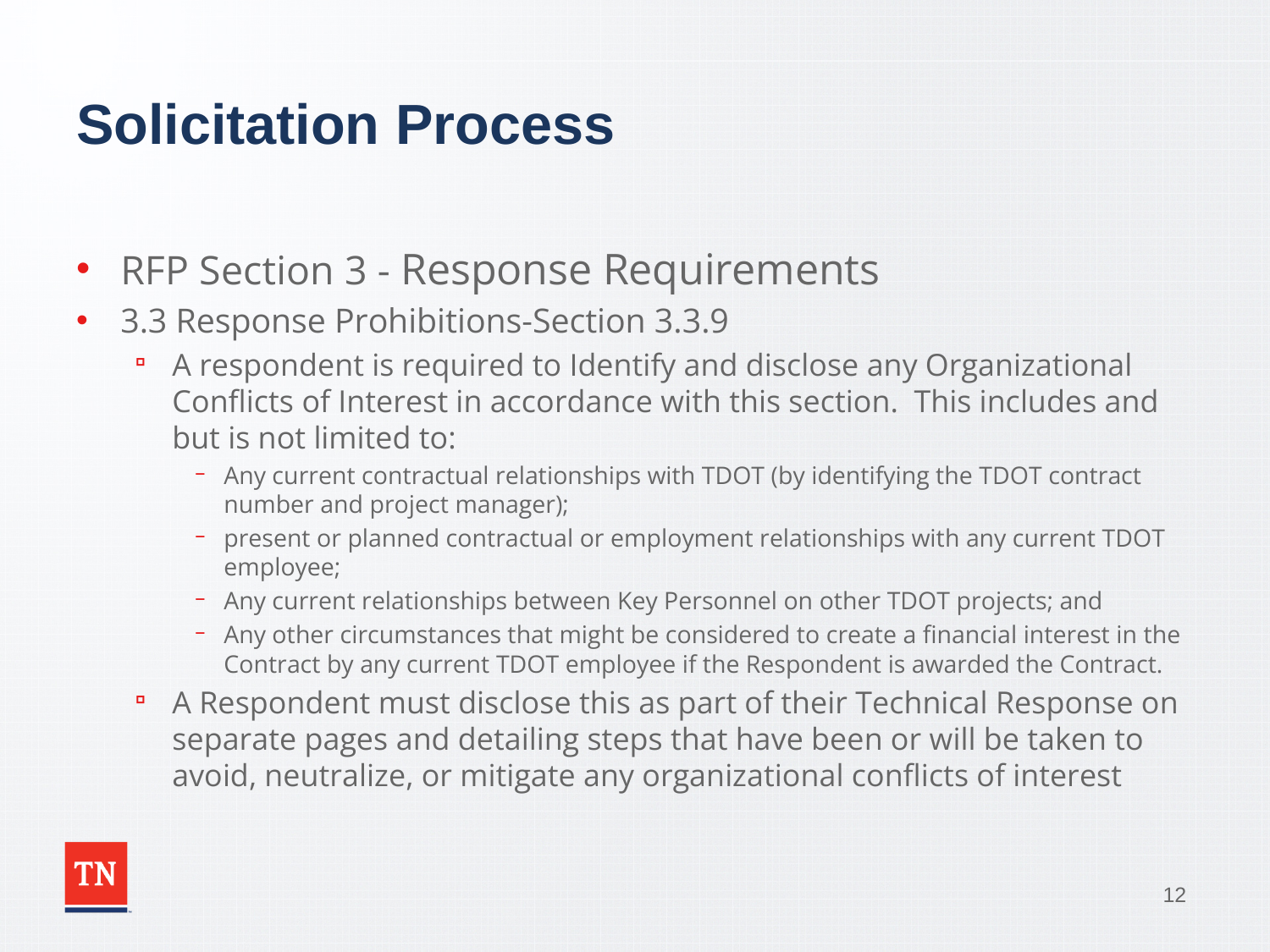

# Solicitation Process
RFP Section 3 - Response Requirements
3.3 Response Prohibitions-Section 3.3.9
A respondent is required to Identify and disclose any Organizational Conflicts of Interest in accordance with this section.  This includes and but is not limited to:
Any current contractual relationships with TDOT (by identifying the TDOT contract number and project manager);
present or planned contractual or employment relationships with any current TDOT employee;
Any current relationships between Key Personnel on other TDOT projects; and
Any other circumstances that might be considered to create a financial interest in the Contract by any current TDOT employee if the Respondent is awarded the Contract.
A Respondent must disclose this as part of their Technical Response on separate pages and detailing steps that have been or will be taken to avoid, neutralize, or mitigate any organizational conflicts of interest